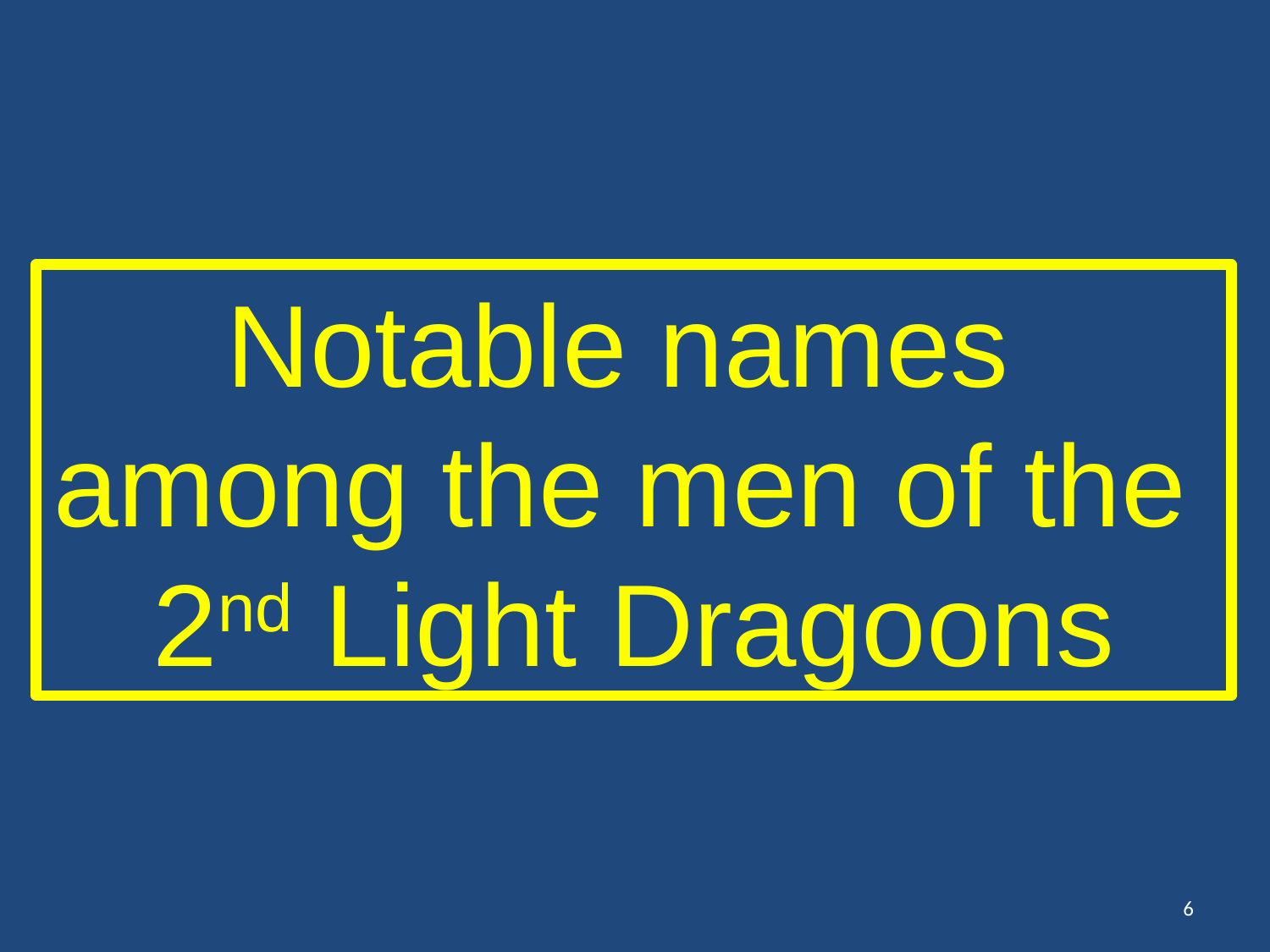

Notable names
 among the men of the
2nd Light Dragoons
6